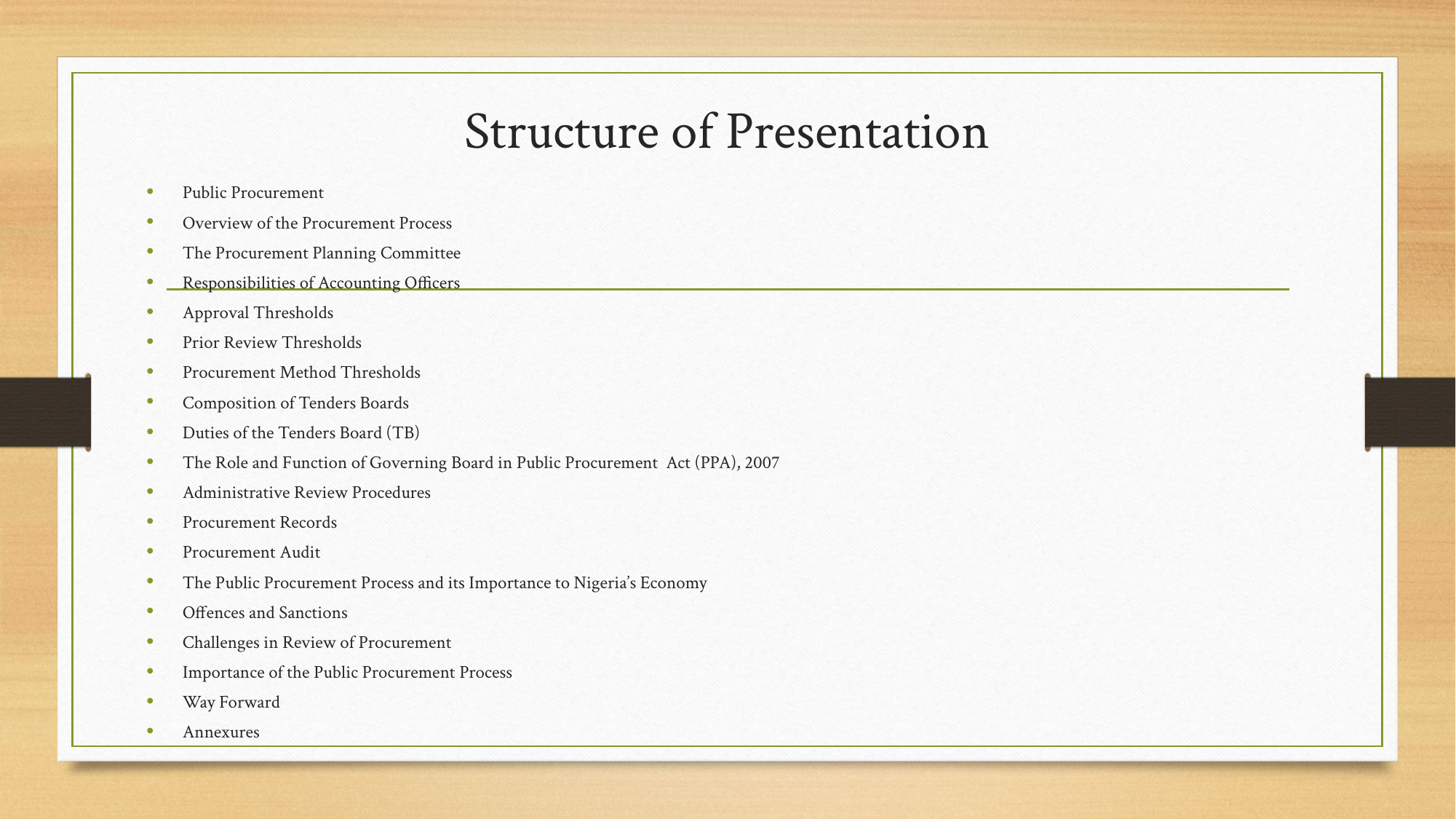

# Structure of Presentation
Public Procurement
Overview of the Procurement Process
The Procurement Planning Committee
Responsibilities of Accounting Officers
Approval Thresholds
Prior Review Thresholds
Procurement Method Thresholds
Composition of Tenders Boards
Duties of the Tenders Board (TB)
The Role and Function of Governing Board in Public Procurement  Act (PPA), 2007
Administrative Review Procedures
Procurement Records
Procurement Audit
The Public Procurement Process and its Importance to Nigeria’s Economy
Offences and Sanctions
Challenges in Review of Procurement
Importance of the Public Procurement Process
Way Forward
Annexures